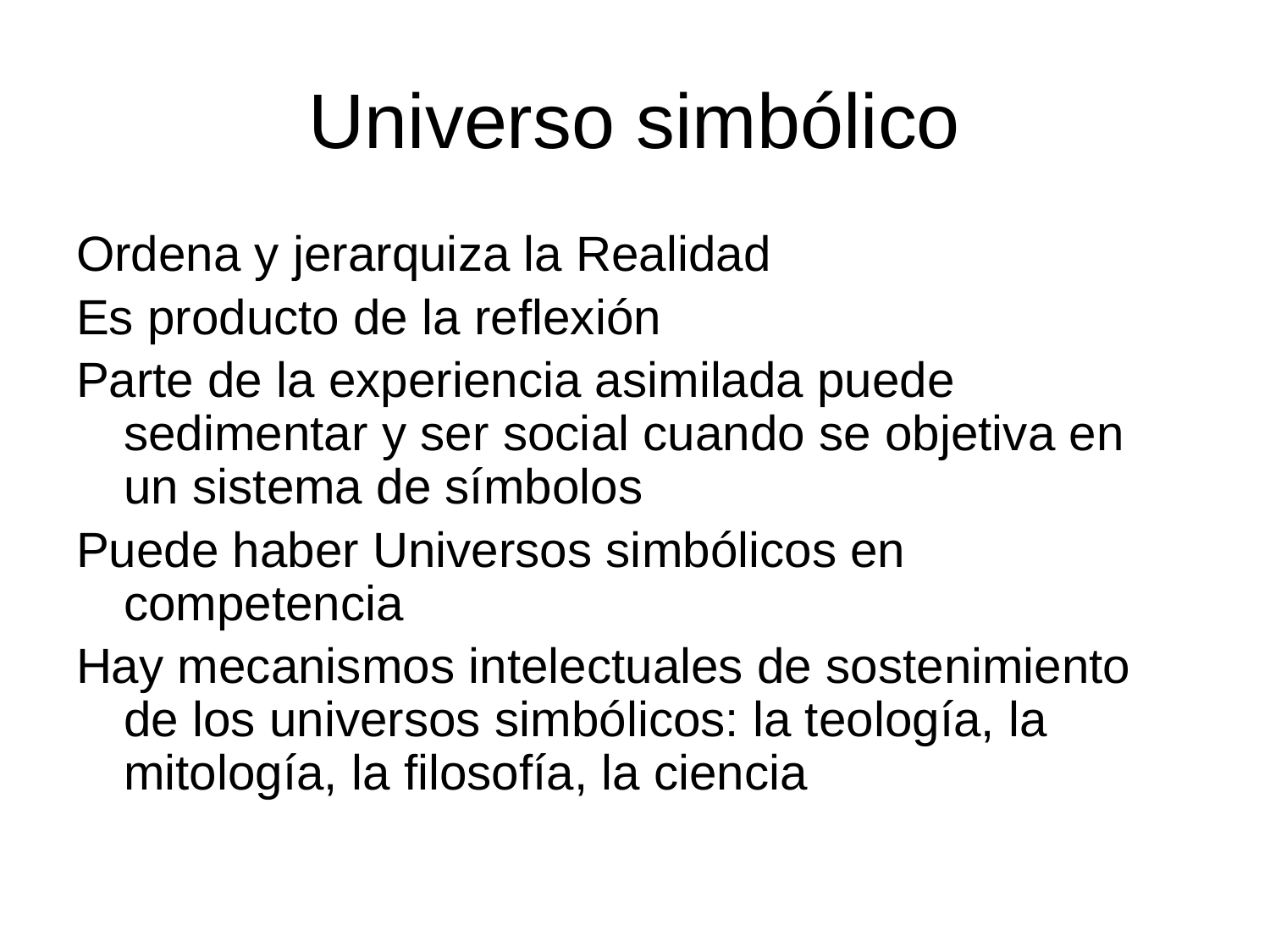

# Universo simbólico
Ordena y jerarquiza la Realidad
Es producto de la reflexión
Parte de la experiencia asimilada puede sedimentar y ser social cuando se objetiva en un sistema de símbolos
Puede haber Universos simbólicos en competencia
Hay mecanismos intelectuales de sostenimiento de los universos simbólicos: la teología, la mitología, la filosofía, la ciencia